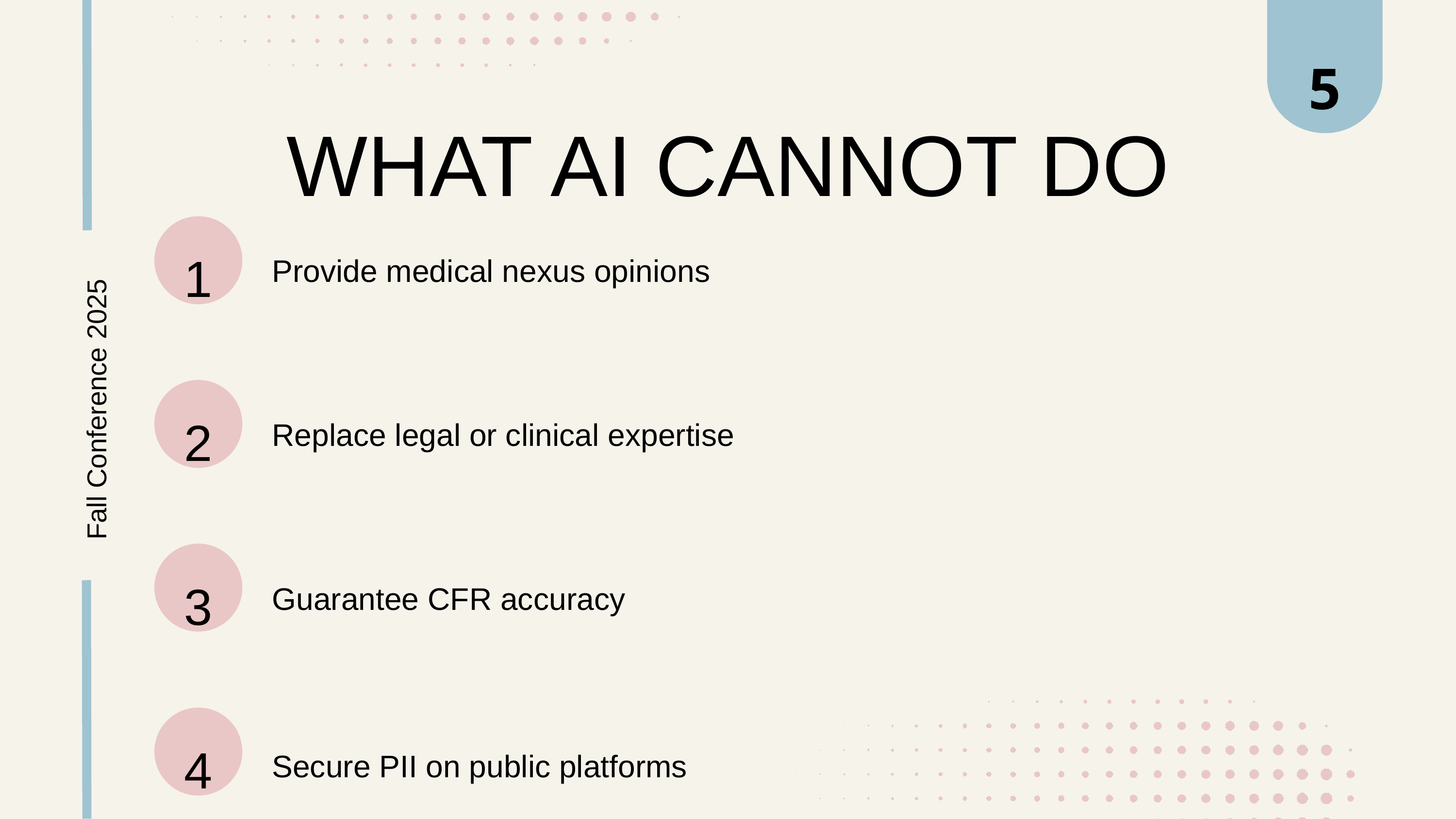

5
WHAT AI CANNOT DO

1
Provide medical nexus opinions

2
Replace legal or clinical expertise
Fall Conference 2025

3
Guarantee CFR accuracy

4
Secure PII on public platforms